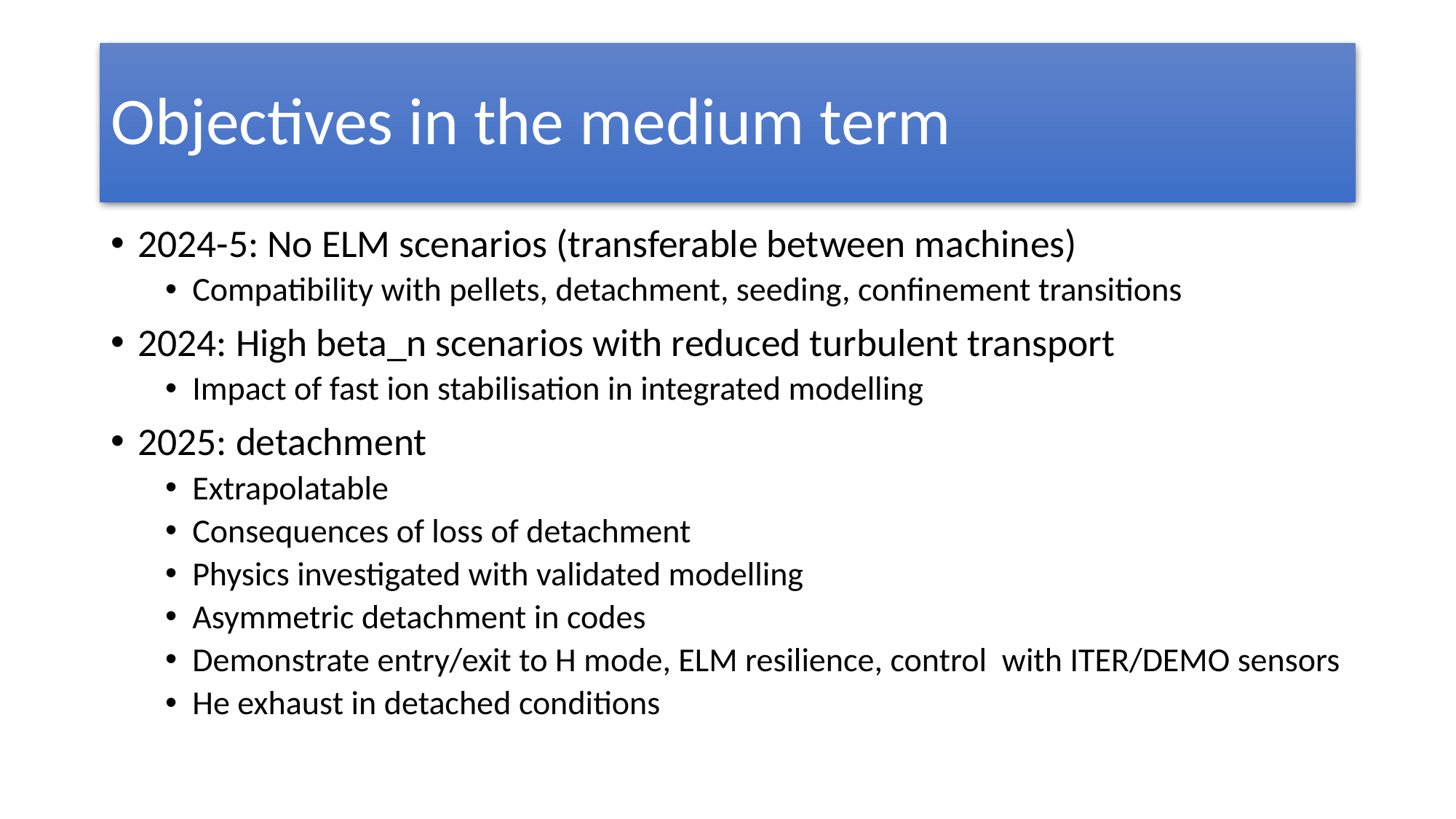

# Objectives in the medium term
2024-5: No ELM scenarios (transferable between machines)
Compatibility with pellets, detachment, seeding, confinement transitions
2024: High beta_n scenarios with reduced turbulent transport
Impact of fast ion stabilisation in integrated modelling
2025: detachment
Extrapolatable
Consequences of loss of detachment
Physics investigated with validated modelling
Asymmetric detachment in codes
Demonstrate entry/exit to H mode, ELM resilience, control  with ITER/DEMO sensors
He exhaust in detached conditions